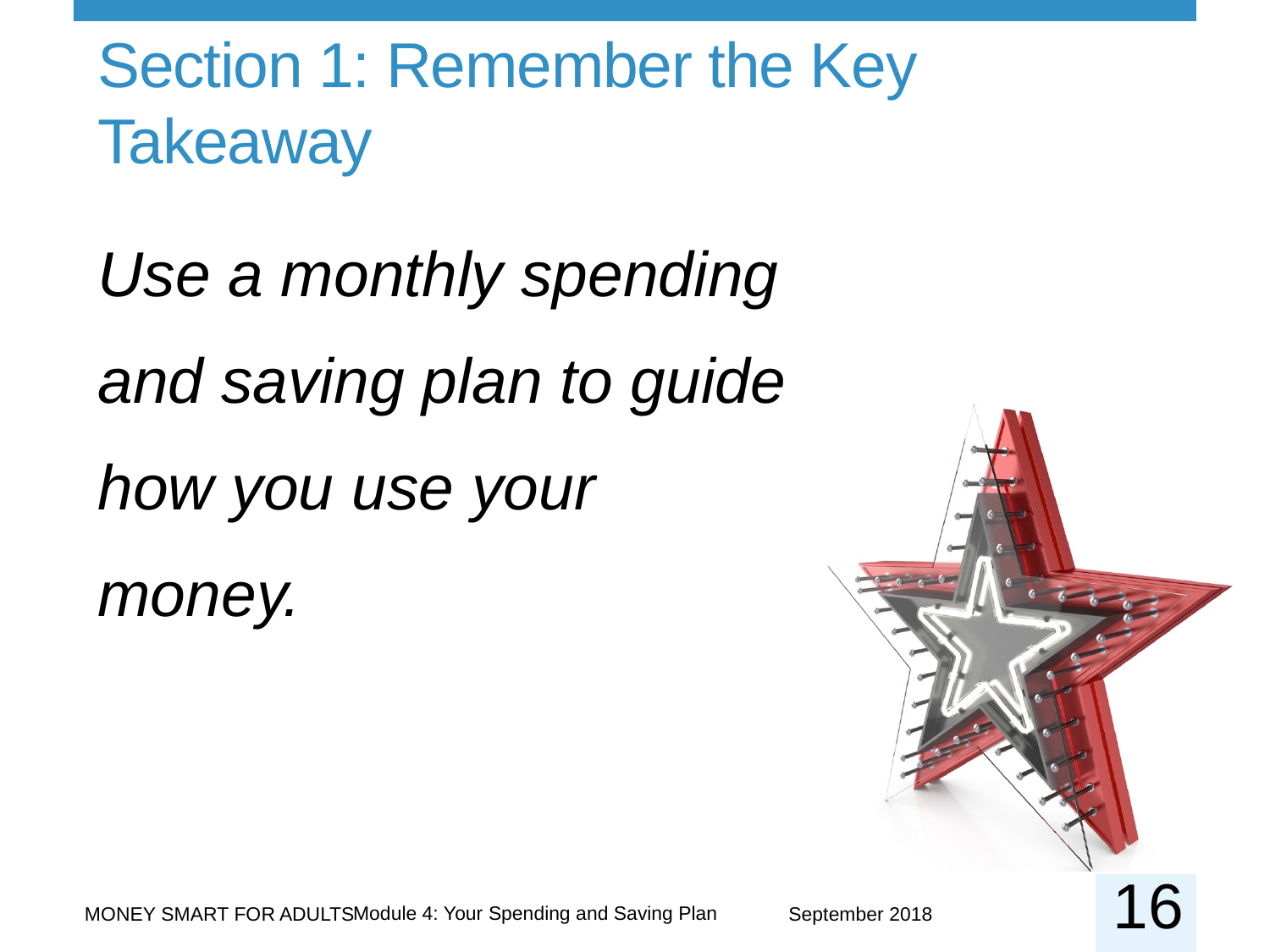

# Section 1: Remember the Key Takeaway
Use a monthly spending and saving plan to guide how you use your money.

16